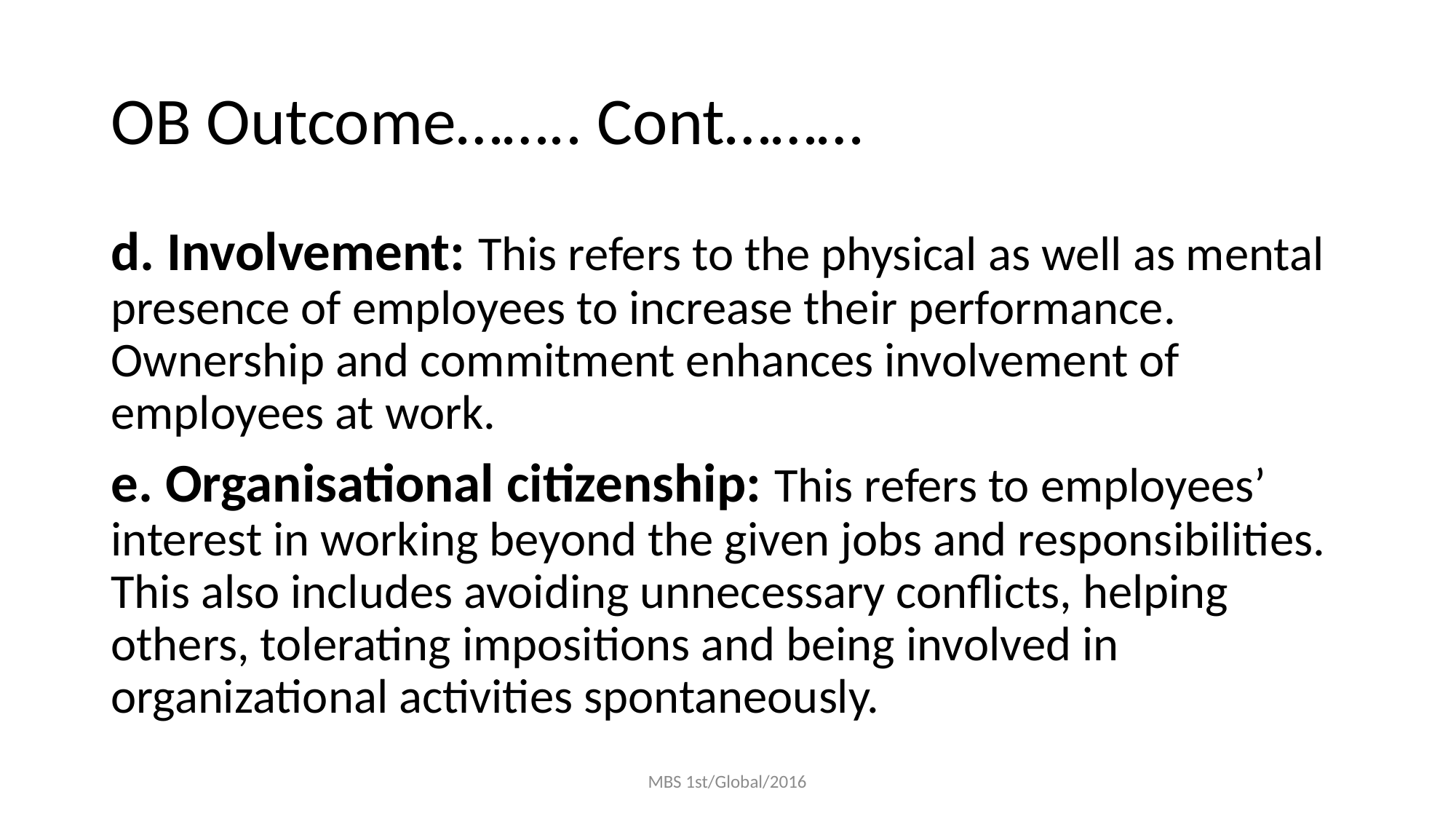

# OB Outcome…….. Cont………
d. Involvement: This refers to the physical as well as mental presence of employees to increase their performance. Ownership and commitment enhances involvement of employees at work.
e. Organisational citizenship: This refers to employees’ interest in working beyond the given jobs and responsibilities. This also includes avoiding unnecessary conflicts, helping others, tolerating impositions and being involved in organizational activities spontaneously.
MBS 1st/Global/2016